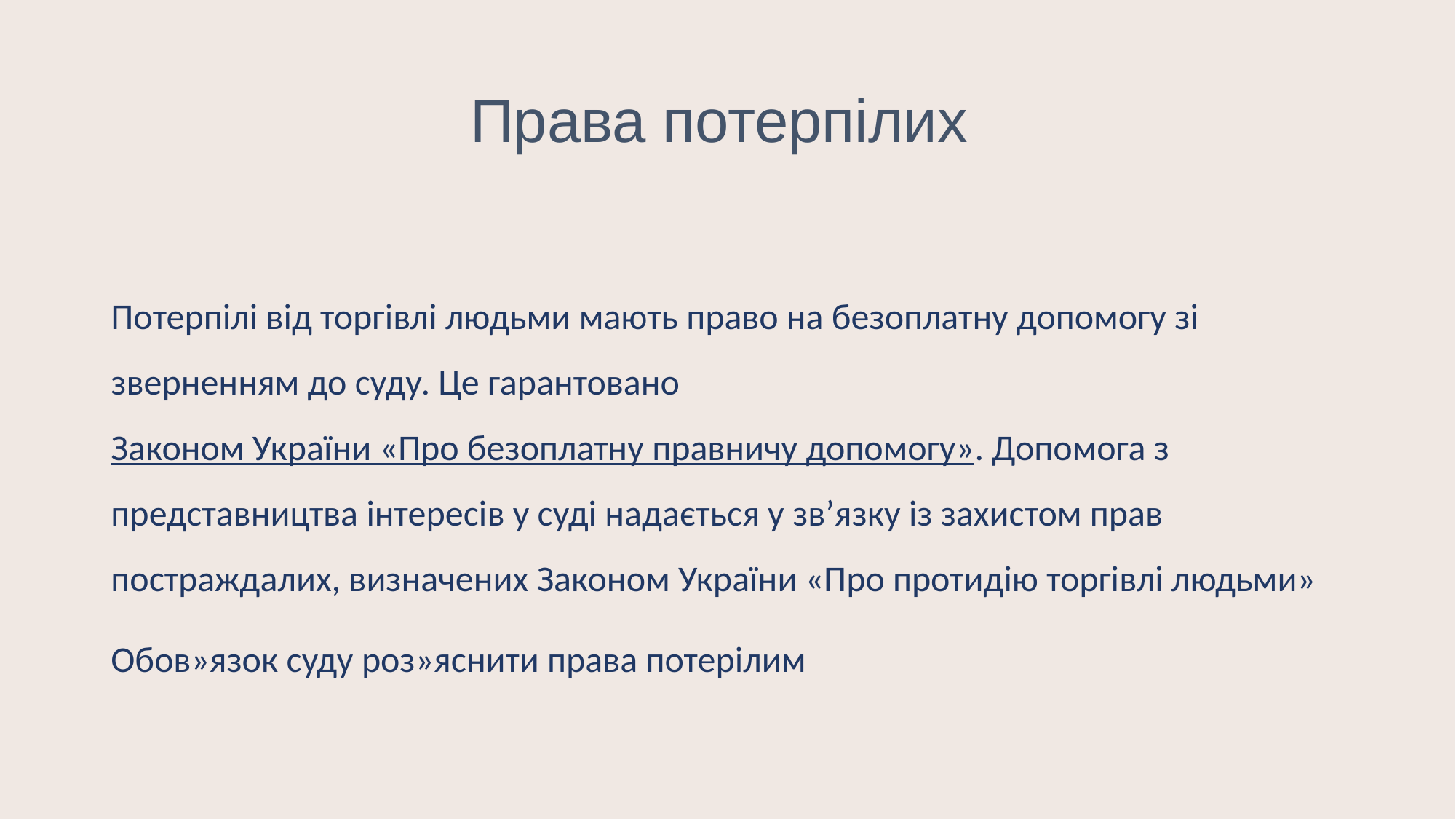

# Права потерпілих

Потерпілі від торгівлі людьми мають право на безоплатну допомогу зі зверненням до суду. Це гарантовано Законом України «Про безоплатну правничу допомогу». Допомога з представництва інтересів у суді надається у зв’язку із захистом прав постраждалих, визначених Законом України «Про протидію торгівлі людьми»
Обов»язок суду роз»яснити права потерілим